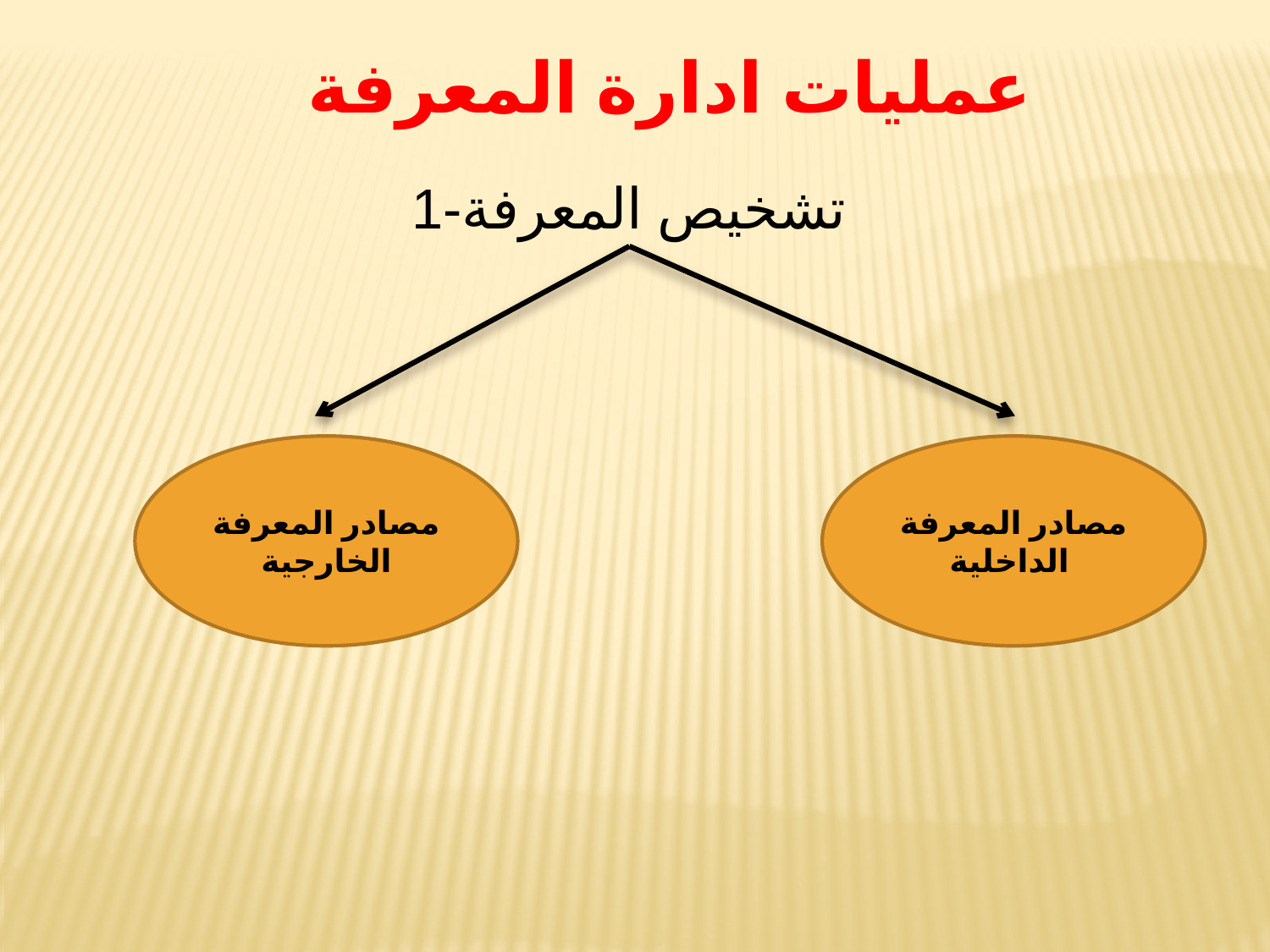

عمليات ادارة المعرفة
1-تشخيص المعرفة
مصادر المعرفة الخارجية
مصادر المعرفة الداخلية